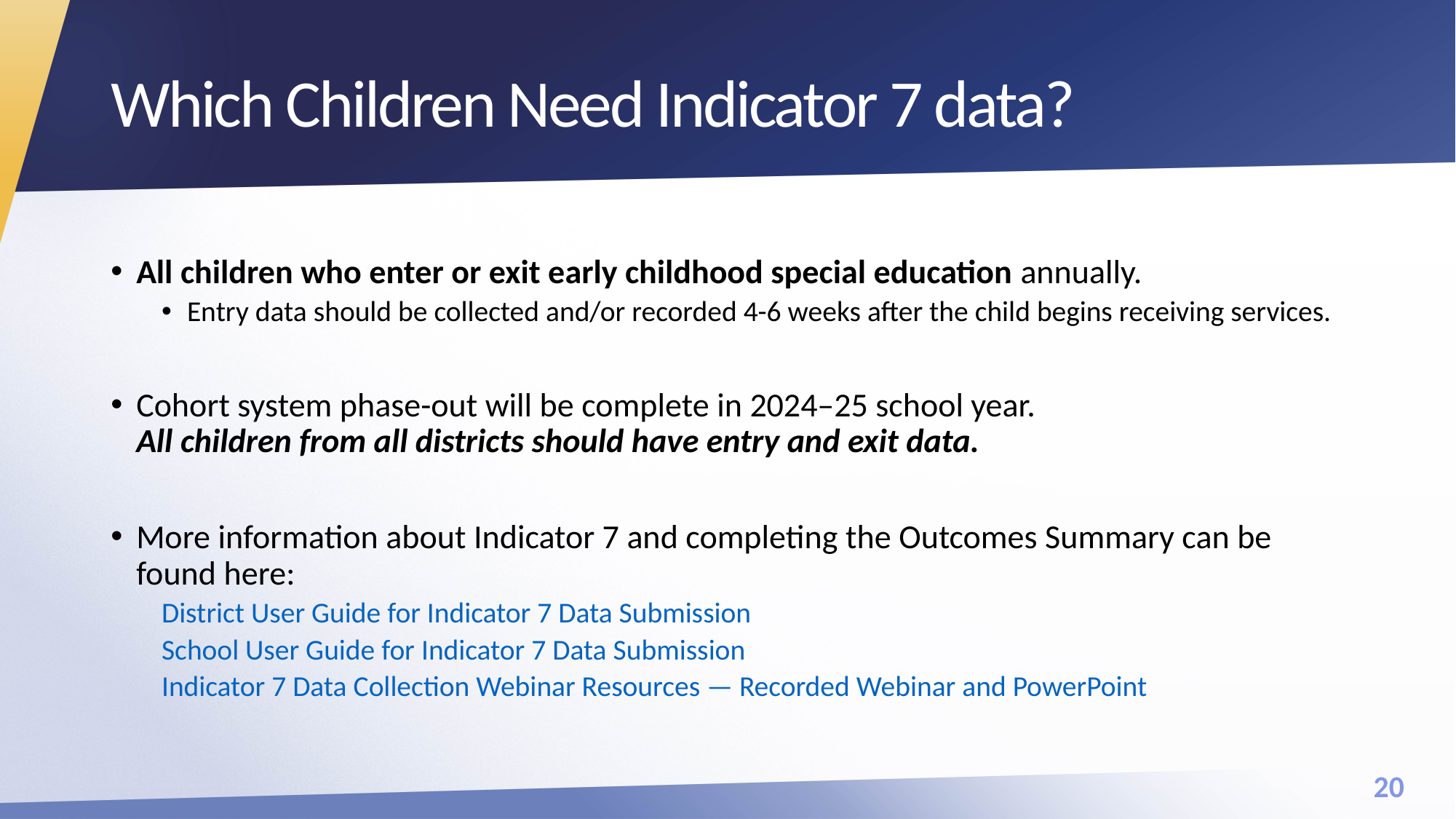

# Which Children Need Indicator 7 data?
All children who enter or exit early childhood special education annually.
Entry data should be collected and/or recorded 4-6 weeks after the child begins receiving services.

Cohort system phase-out will be complete in 2024–25 school year.                                    All children from all districts should have entry and exit data.

More information about Indicator 7 and completing the Outcomes Summary can be found here:
District User Guide for Indicator 7 Data Submission
School User Guide for Indicator 7 Data Submission
Indicator 7 Data Collection Webinar Resources — Recorded Webinar and PowerPoint